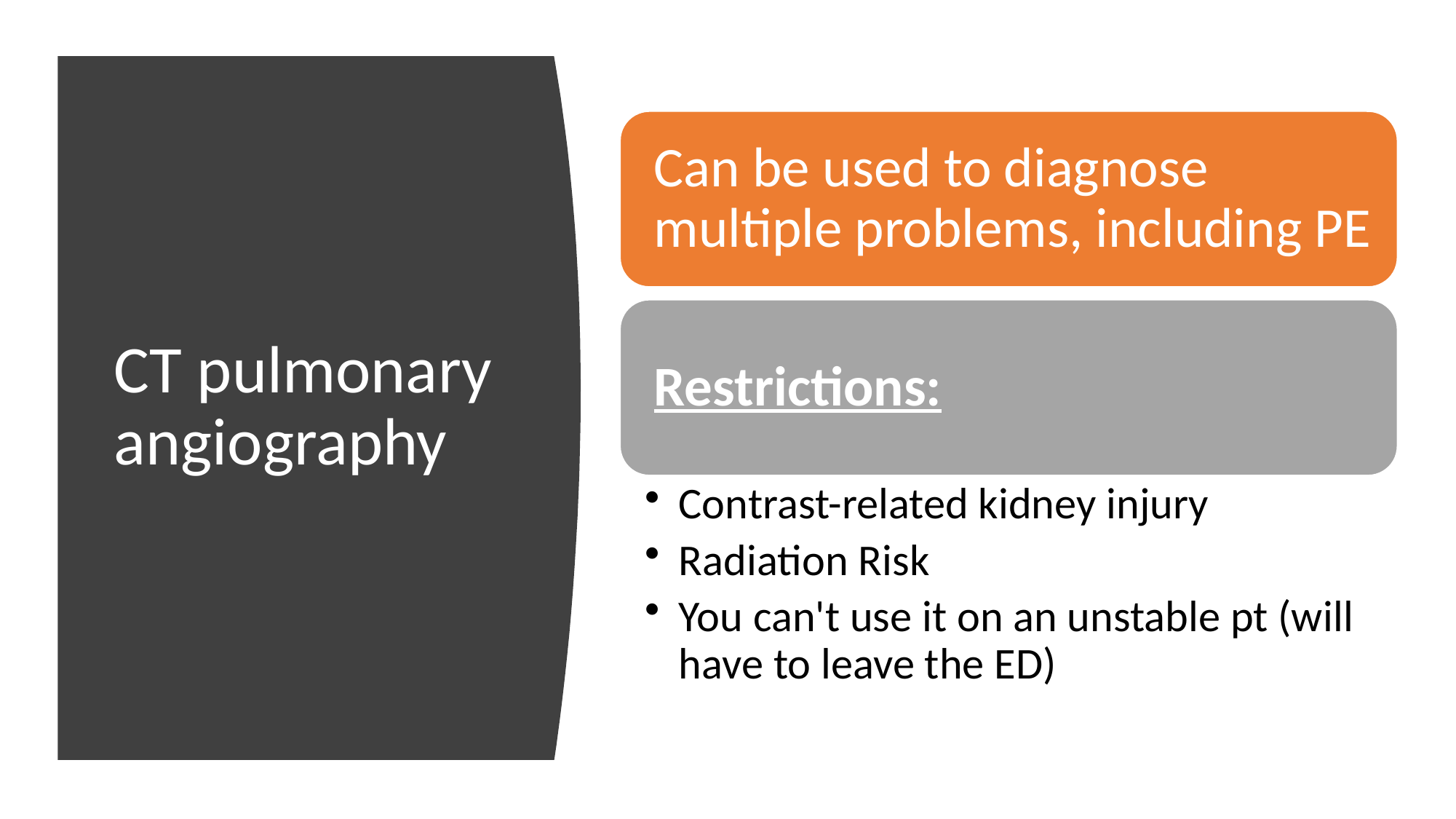

Can be used to diagnose multiple problems, including PE
Restrictions:
Contrast-related kidney injury
Radiation Risk
You can't use it on an unstable pt (will have to leave the ED)

# CT pulmonary angiography